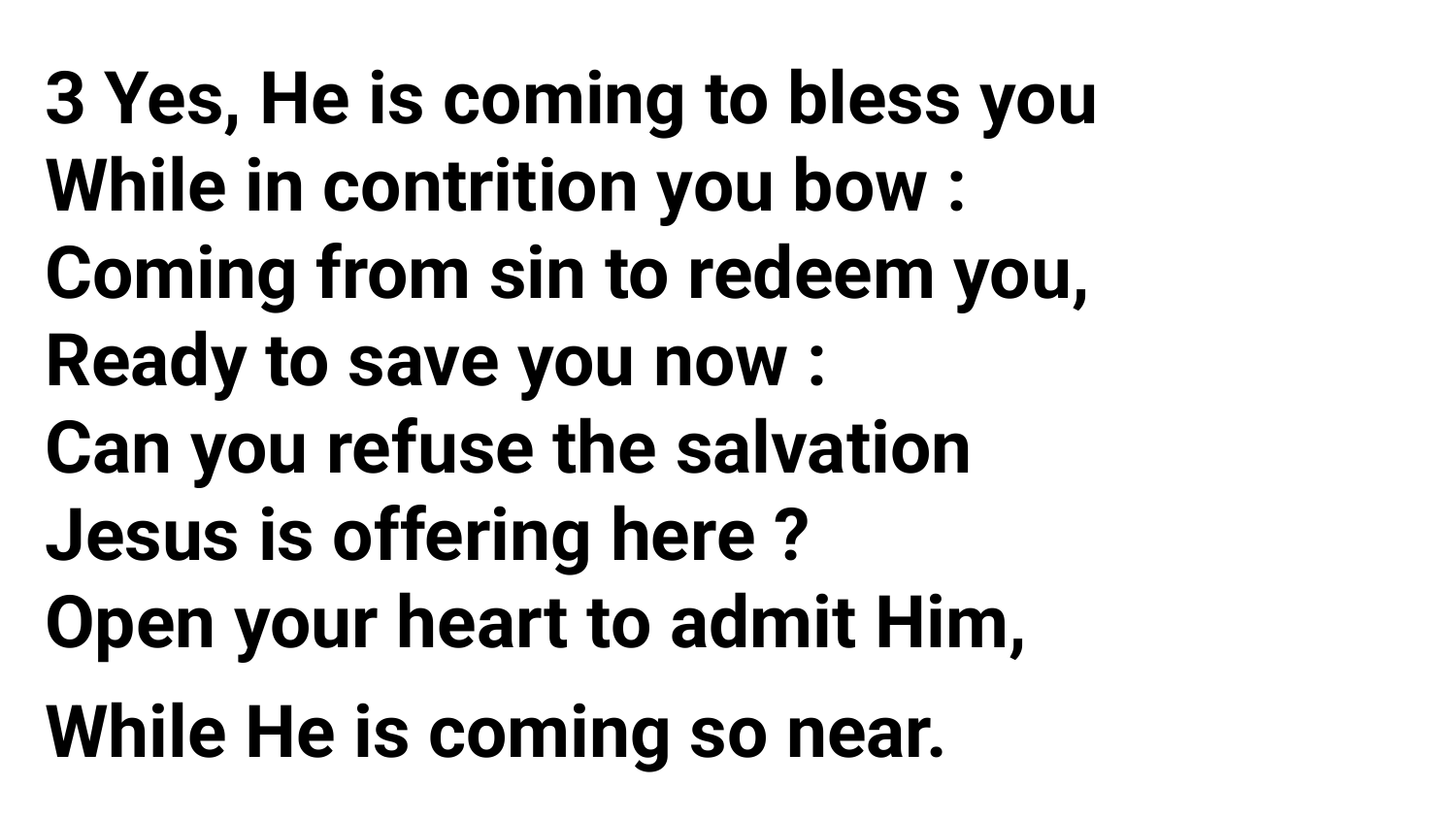

3 Yes, He is coming to bless you
While in contrition you bow :
Coming from sin to redeem you,
Ready to save you now :
Can you refuse the salvation
Jesus is offering here ?
Open your heart to admit Him,
While He is coming so near.